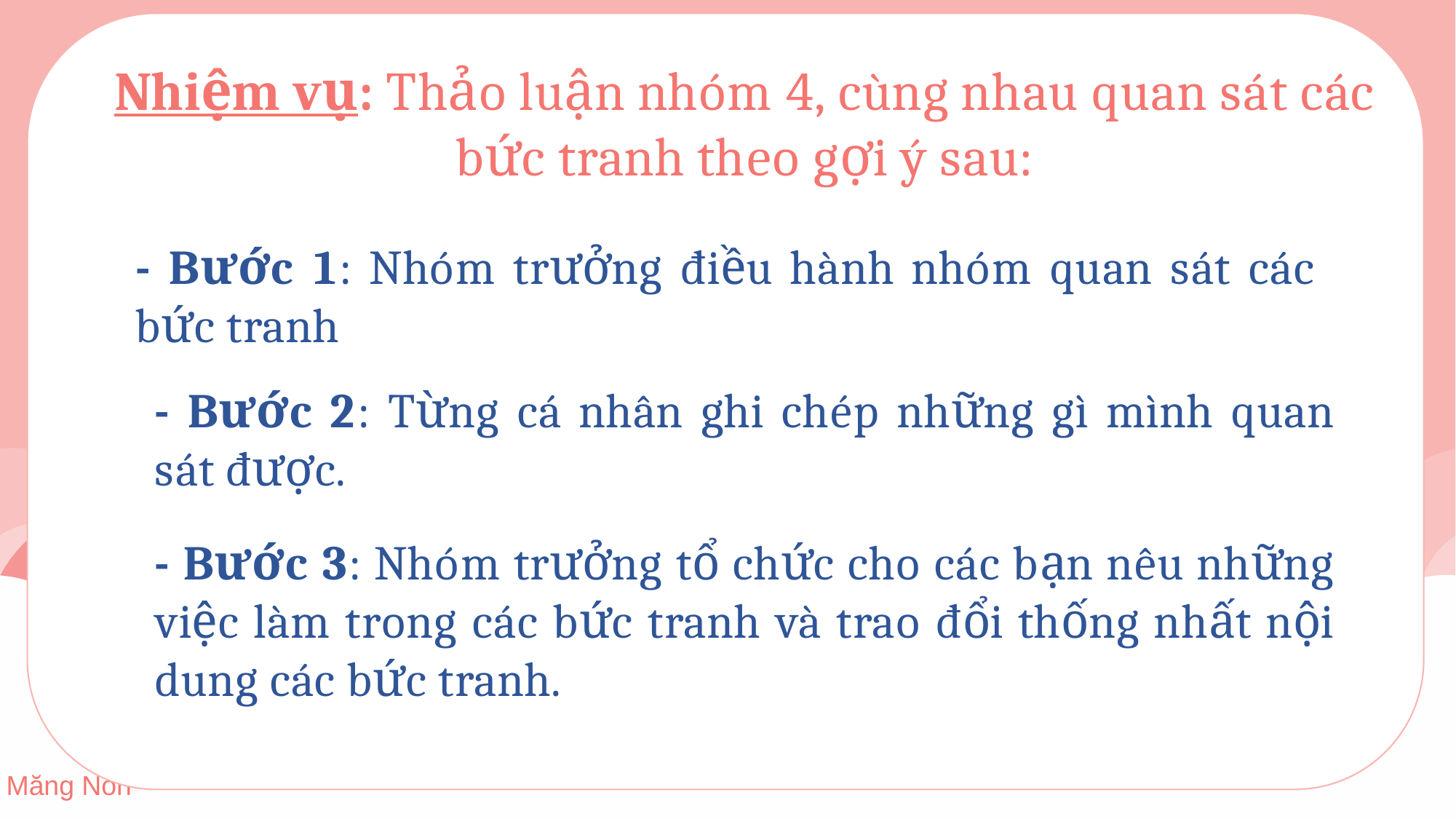

Nhiệm vụ: Thảo luận nhóm 4, cùng nhau quan sát các bức tranh theo gợi ý sau:
- Bước 1: Nhóm trưởng điều hành nhóm quan sát các bức tranh
- Bước 2: Từng cá nhân ghi chép những gì mình quan sát được.
- Bước 3: Nhóm trưởng tổ chức cho các bạn nêu những việc làm trong các bức tranh và trao đổi thống nhất nội dung các bức tranh.